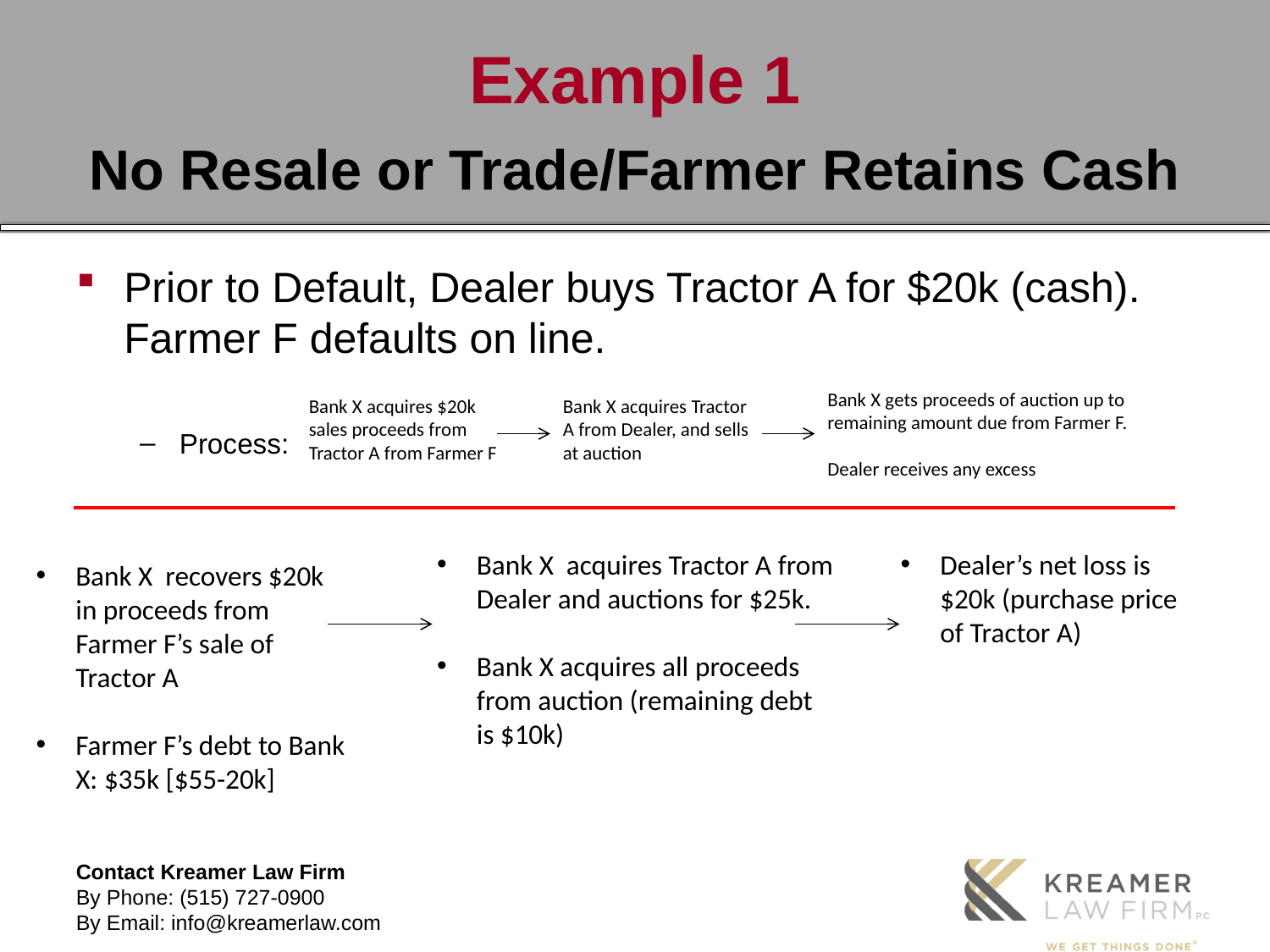

# Example 1
No Resale or Trade/Farmer Retains Cash
Prior to Default, Dealer buys Tractor A for $20k (cash). Farmer F defaults on line.

Process:
Bank X gets proceeds of auction up to remaining amount due from Farmer F.

Dealer receives any excess
Bank X acquires $20k sales proceeds from Tractor A from Farmer F
Bank X acquires Tractor A from Dealer, and sells at auction
Dealer’s net loss is $20k (purchase price of Tractor A)
Bank X  acquires Tractor A from Dealer and auctions for $25k.

Bank X acquires all proceeds from auction (remaining debt is $10k)

Bank X  recovers $20k in proceeds from Farmer F’s sale of Tractor A

Farmer F’s debt to Bank X: $35k [$55-20k]